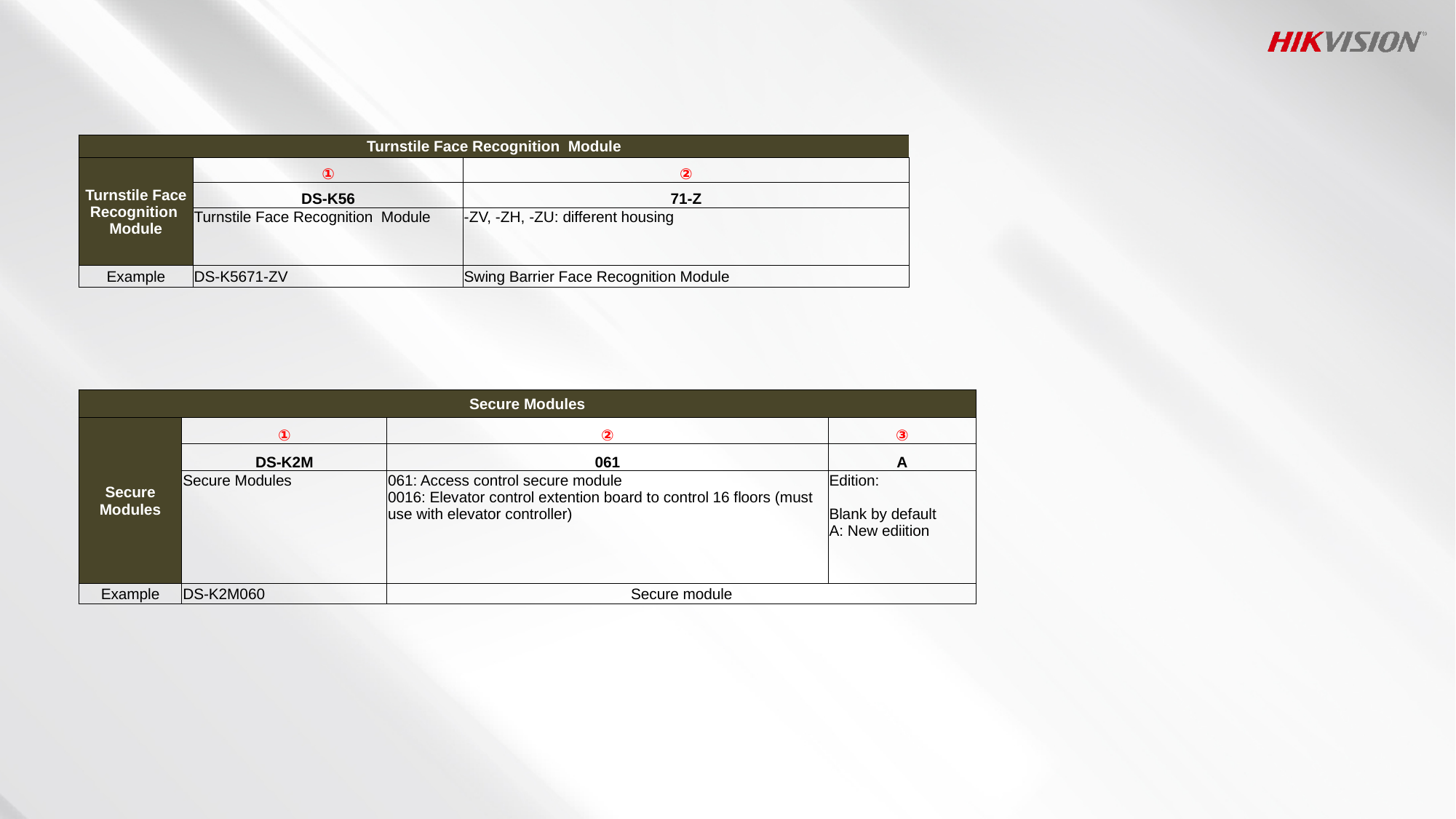

| Turnstile Face Recognition Module |  |  |
| --- | --- | --- |
| Turnstile Face Recognition Module | ① | ② |
|  | DS-K56 | 71-Z |
|  | Turnstile Face Recognition Module | -ZV, -ZH, -ZU: different housing |
| Example | DS-K5671-ZV | Swing Barrier Face Recognition Module |
| Secure Modules |  |  |  |
| --- | --- | --- | --- |
| Secure Modules | ① | ② | ③ |
|  | DS-K2M | 061 | A |
|  | Secure Modules | 061: Access control secure module 0016: Elevator control extention board to control 16 floors (must use with elevator controller) | Edition: Blank by default A: New ediition |
| Example | DS-K2M060 | Secure module |  |